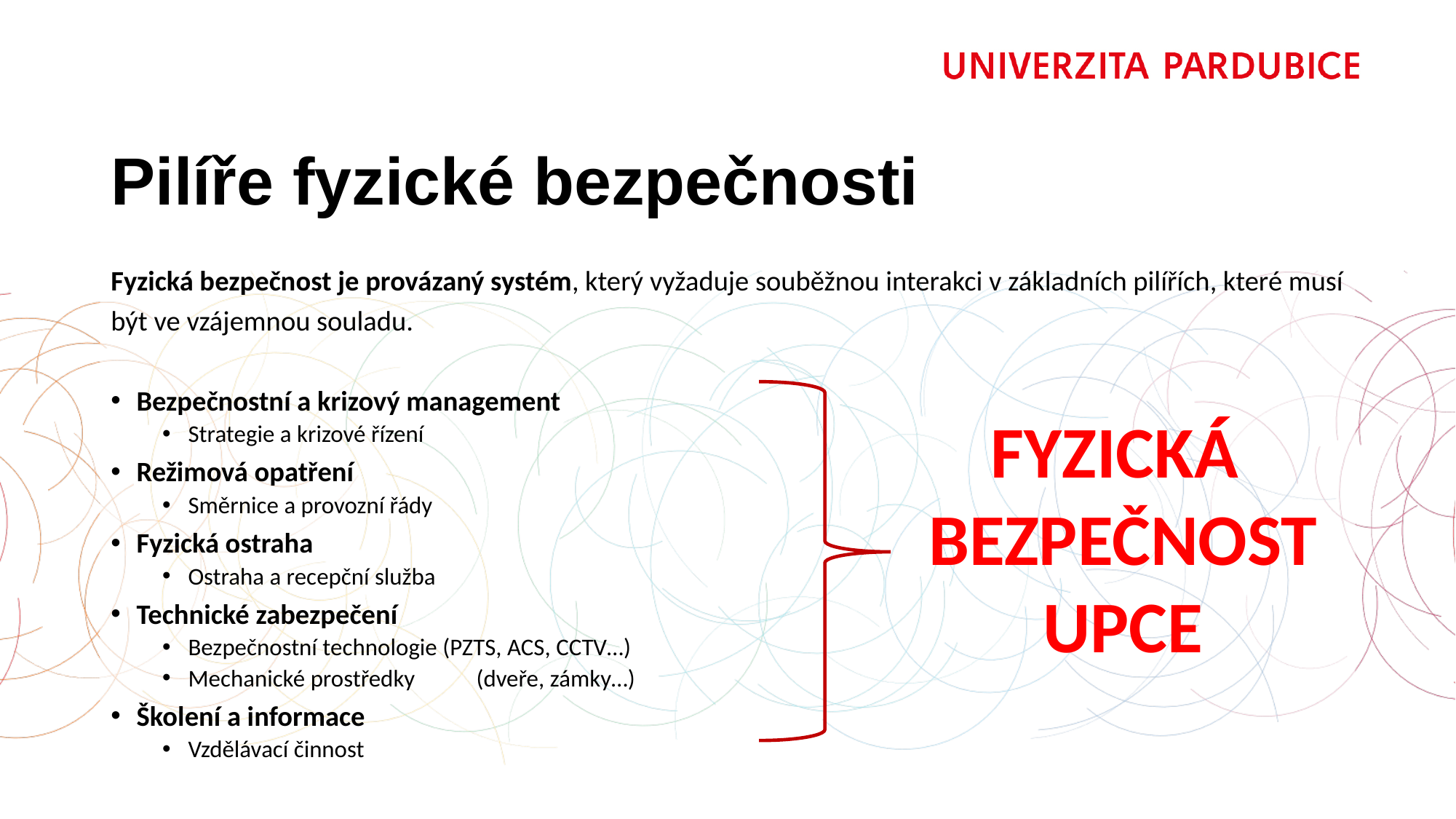

# Pilíře fyzické bezpečnosti
Fyzická bezpečnost je provázaný systém, který vyžaduje souběžnou interakci v základních pilířích, které musí být ve vzájemnou souladu.

Bezpečnostní a krizový management
Strategie a krizové řízení
Režimová opatření
Směrnice a provozní řády
Fyzická ostraha
Ostraha a recepční služba
Technické zabezpečení
Bezpečnostní technologie (PZTS, ACS, CCTV…)
Mechanické prostředky 	(dveře, zámky…)
Školení a informace
Vzdělávací činnost

FYZICKÁ
BEZPEČNOST
UPCE